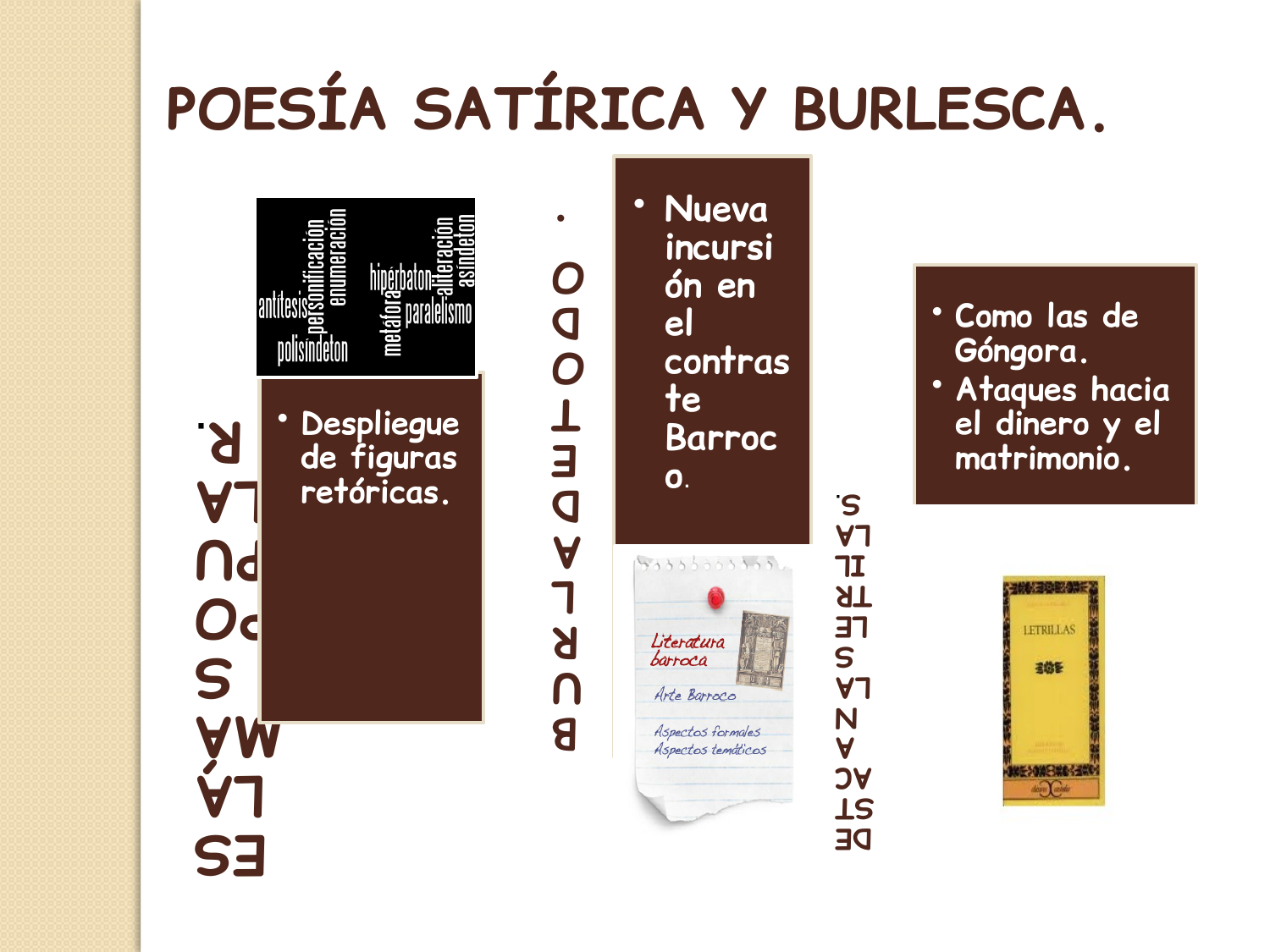

POESÍA SATÍRICA Y BURLESCA.
ES LA MÁS POPULAR.
Despliegue de figuras retóricas.
BURLA DE TODO.
Nueva incursión en el contraste Barroco.
DESTACAN LAS LETRILLAS.
Como las de Góngora.
Ataques hacia el dinero y el matrimonio.